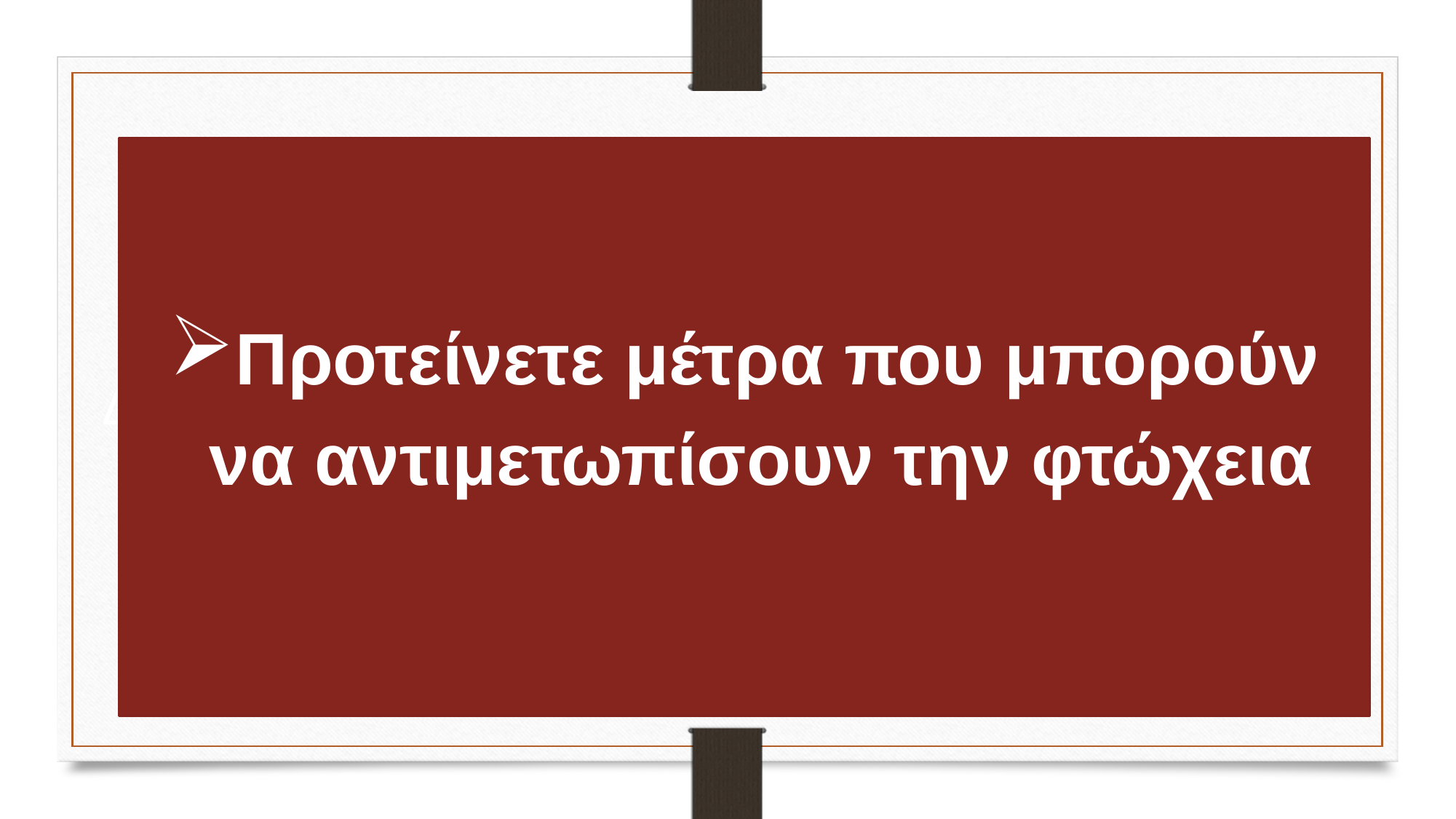

Προτείνετε μέτρα που μπορούν να αντιμετωπίσουν την φτώχεια

# Δραστηριότητα